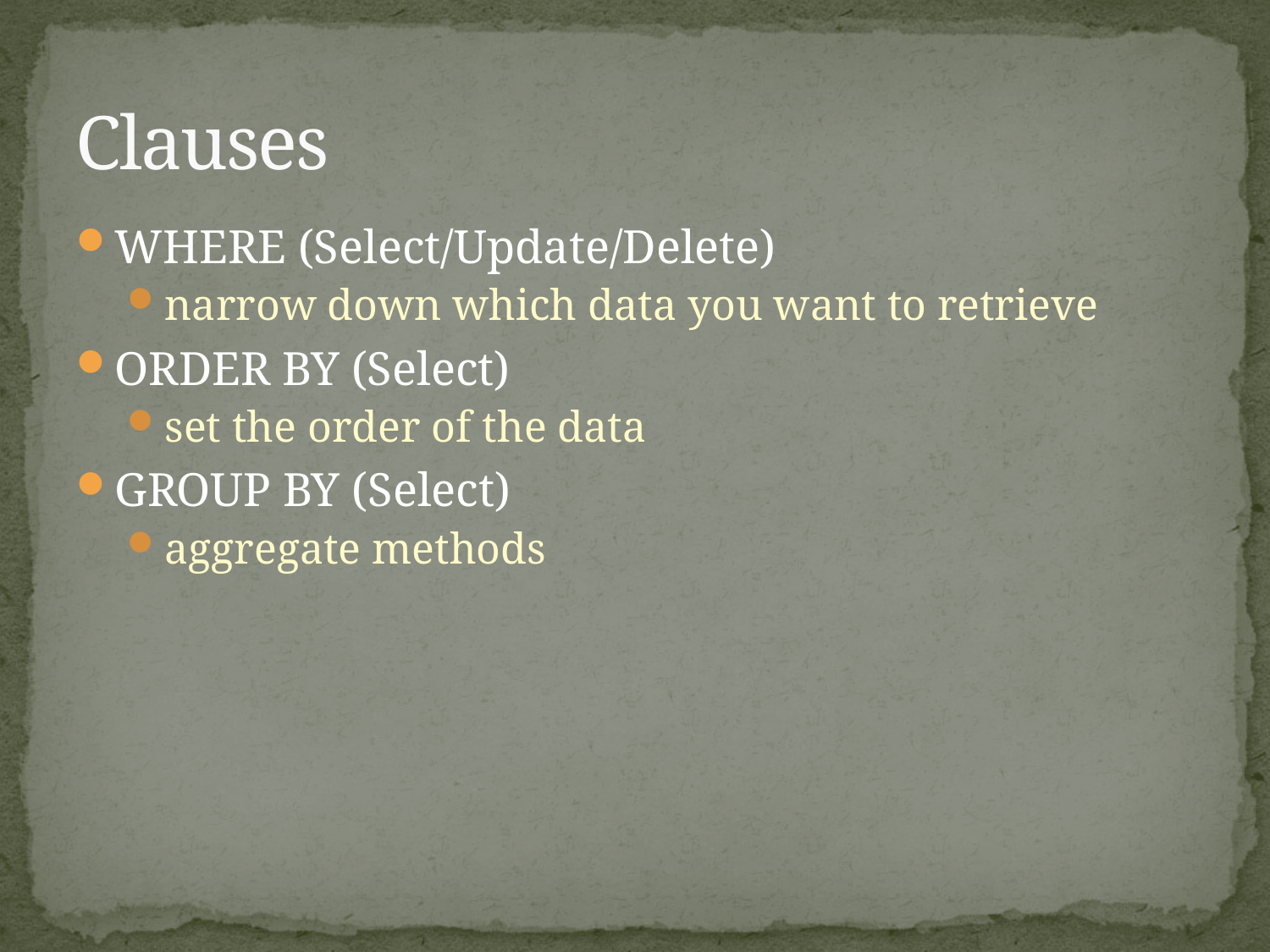

# Clauses
WHERE (Select/Update/Delete)
narrow down which data you want to retrieve
ORDER BY (Select)
set the order of the data
GROUP BY (Select)
aggregate methods